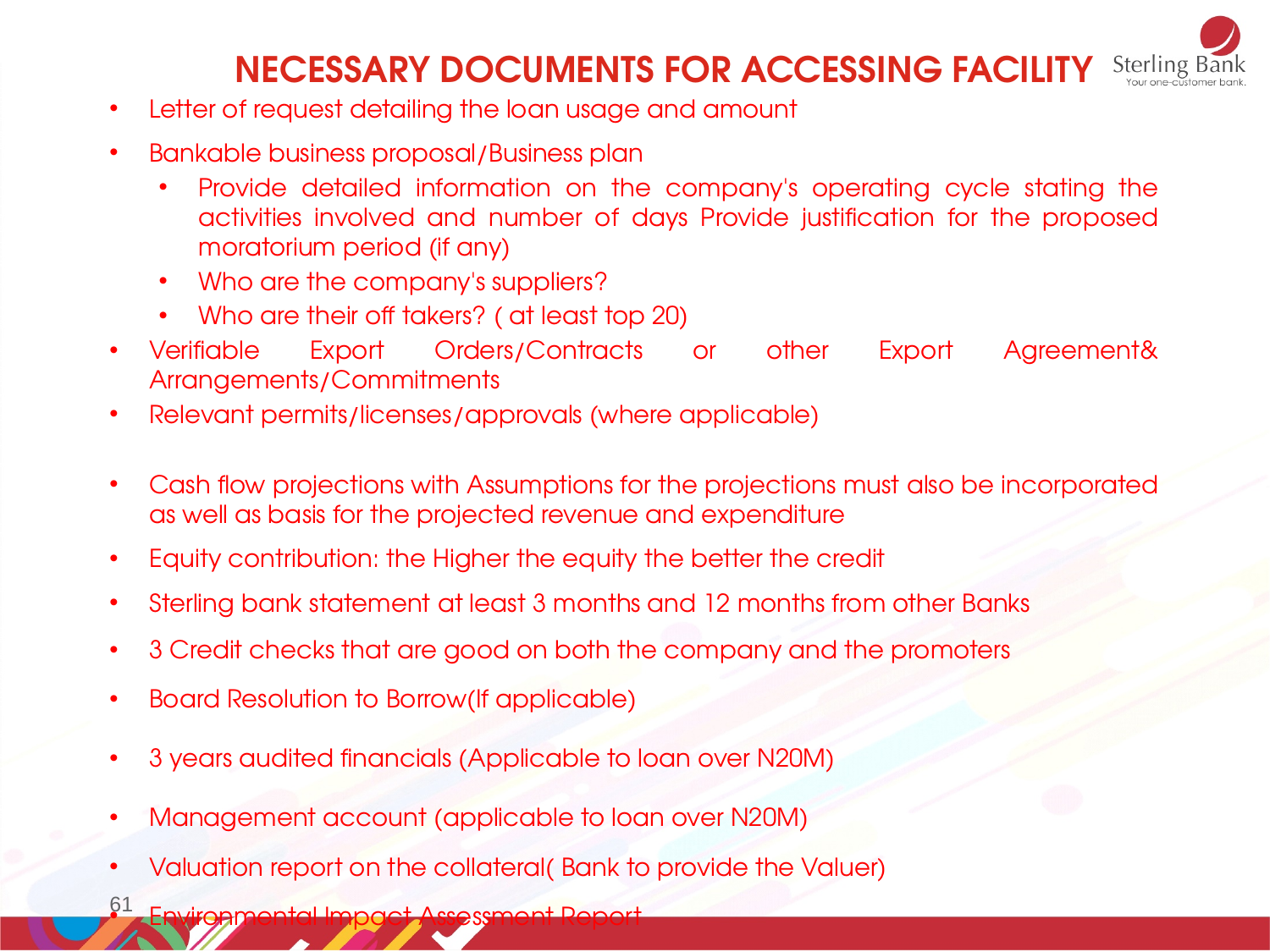

# necessary documents for accessing facility
Letter of request detailing the loan usage and amount

Bankable business proposal/Business plan
Provide detailed information on the company's operating cycle stating the activities involved and number of days Provide justification for the proposed moratorium period (if any)
Who are the company's suppliers?
Who are their off takers? ( at least top 20)
Verifiable Export Orders/Contracts or other Export Agreement& Arrangements/Commitments
Relevant permits/licenses/approvals (where applicable)

Cash flow projections with Assumptions for the projections must also be incorporated as well as basis for the projected revenue and expenditure

Equity contribution: the Higher the equity the better the credit

Sterling bank statement at least 3 months and 12 months from other Banks

3 Credit checks that are good on both the company and the promoters

Board Resolution to Borrow(If applicable)

3 years audited financials (Applicable to loan over N20M)

Management account (applicable to loan over N20M)

Valuation report on the collateral( Bank to provide the Valuer)

Environmental Impact Assessment Report

)